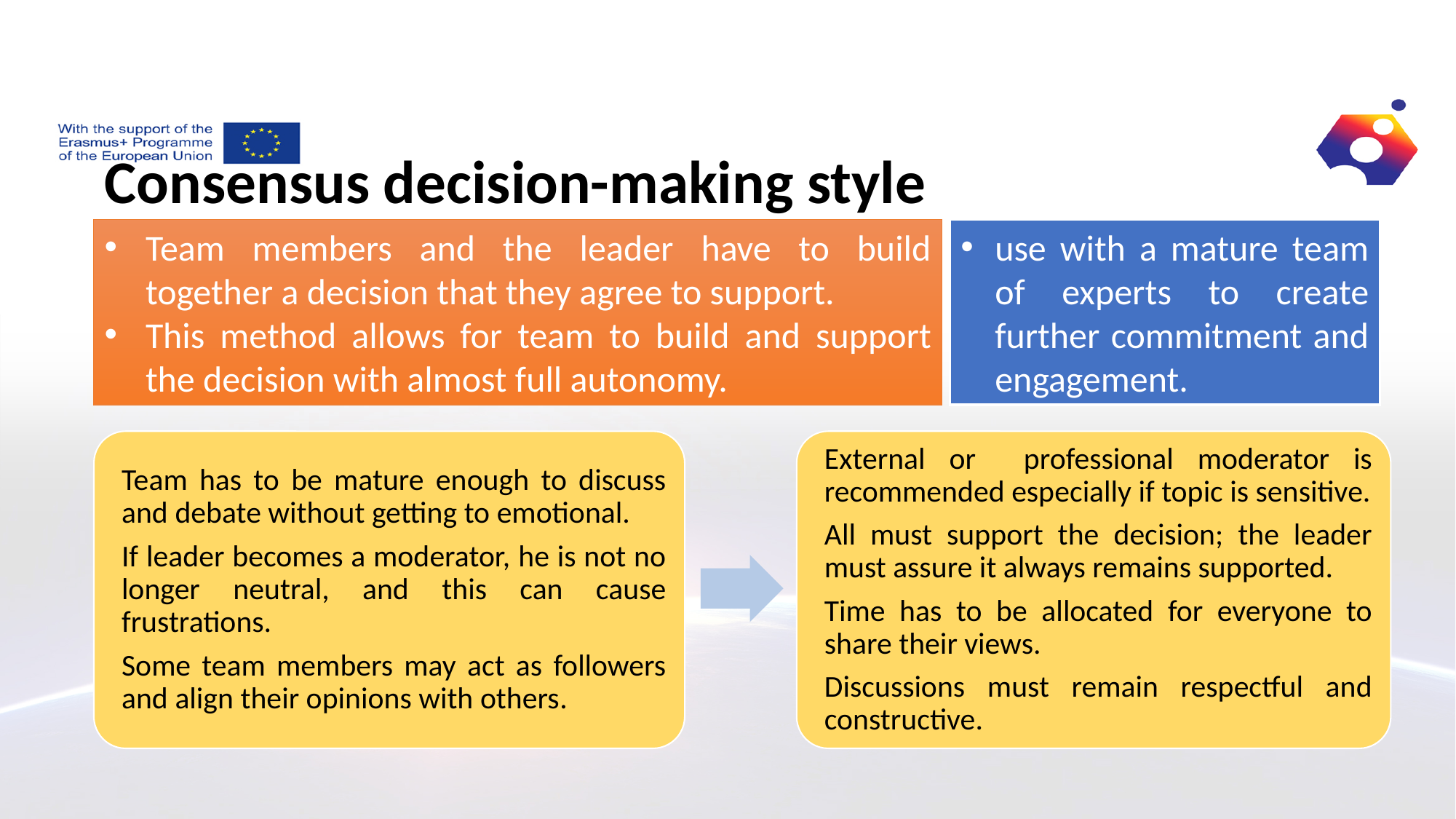

# Consensus decision-making style
Team members and the leader have to build together a decision that they agree to support.
This method allows for team to build and support the decision with almost full autonomy.
use with a mature team of experts to create further commitment and engagement.
Team has to be mature enough to discuss and debate without getting to emotional.
If leader becomes a moderator, he is not no longer neutral, and this can cause frustrations.
Some team members may act as followers and align their opinions with others.

External or  professional moderator is recommended especially if topic is sensitive.
All must support the decision; the leader must assure it always remains supported.
Time has to be allocated for everyone to share their views.
Discussions must remain respectful and constructive.